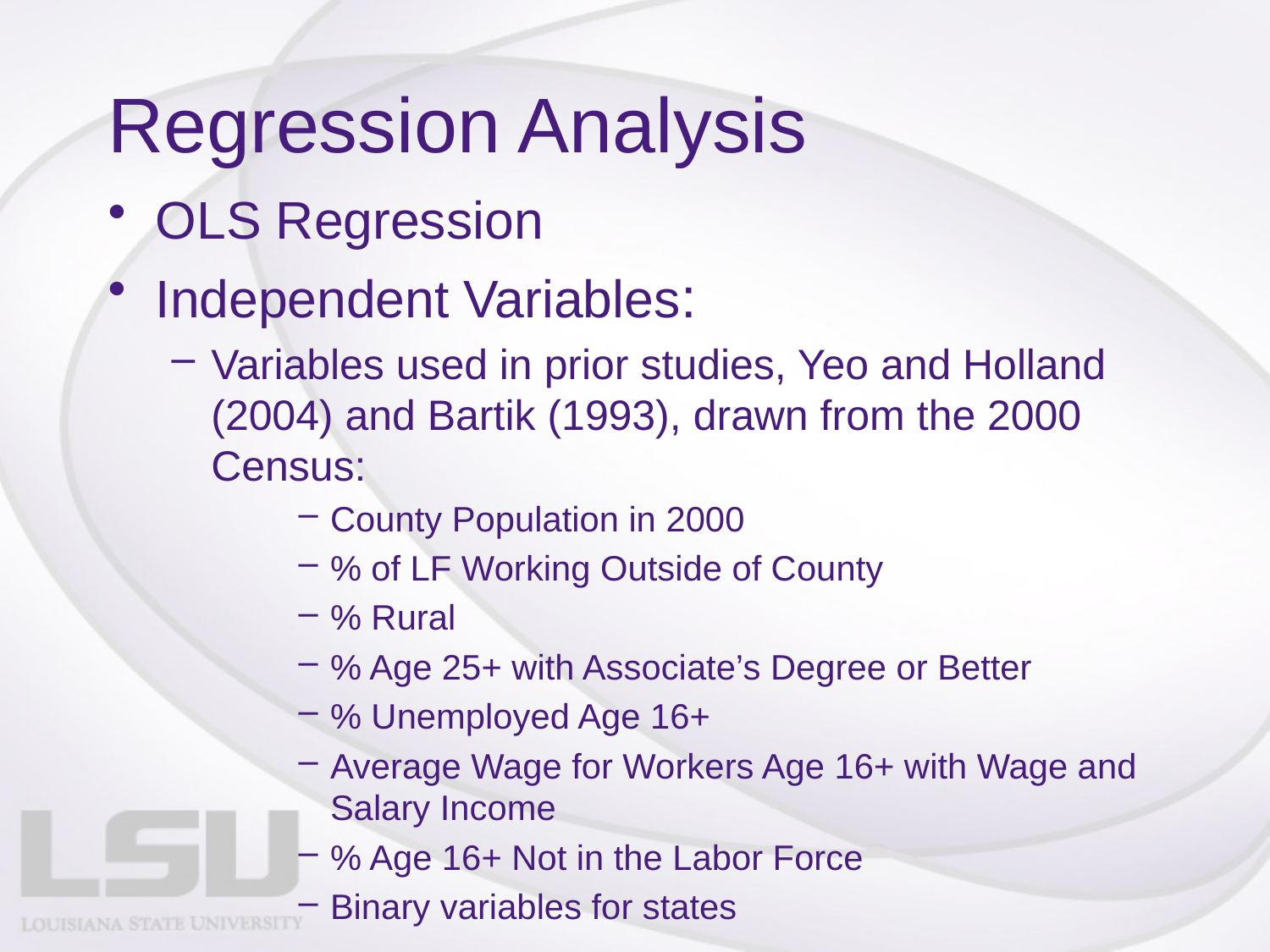

# Regression Analysis
OLS Regression
Independent Variables:
Variables used in prior studies, Yeo and Holland (2004) and Bartik (1993), drawn from the 2000 Census:
County Population in 2000
% of LF Working Outside of County
% Rural
% Age 25+ with Associate’s Degree or Better
% Unemployed Age 16+
Average Wage for Workers Age 16+ with Wage and Salary Income
% Age 16+ Not in the Labor Force
Binary variables for states